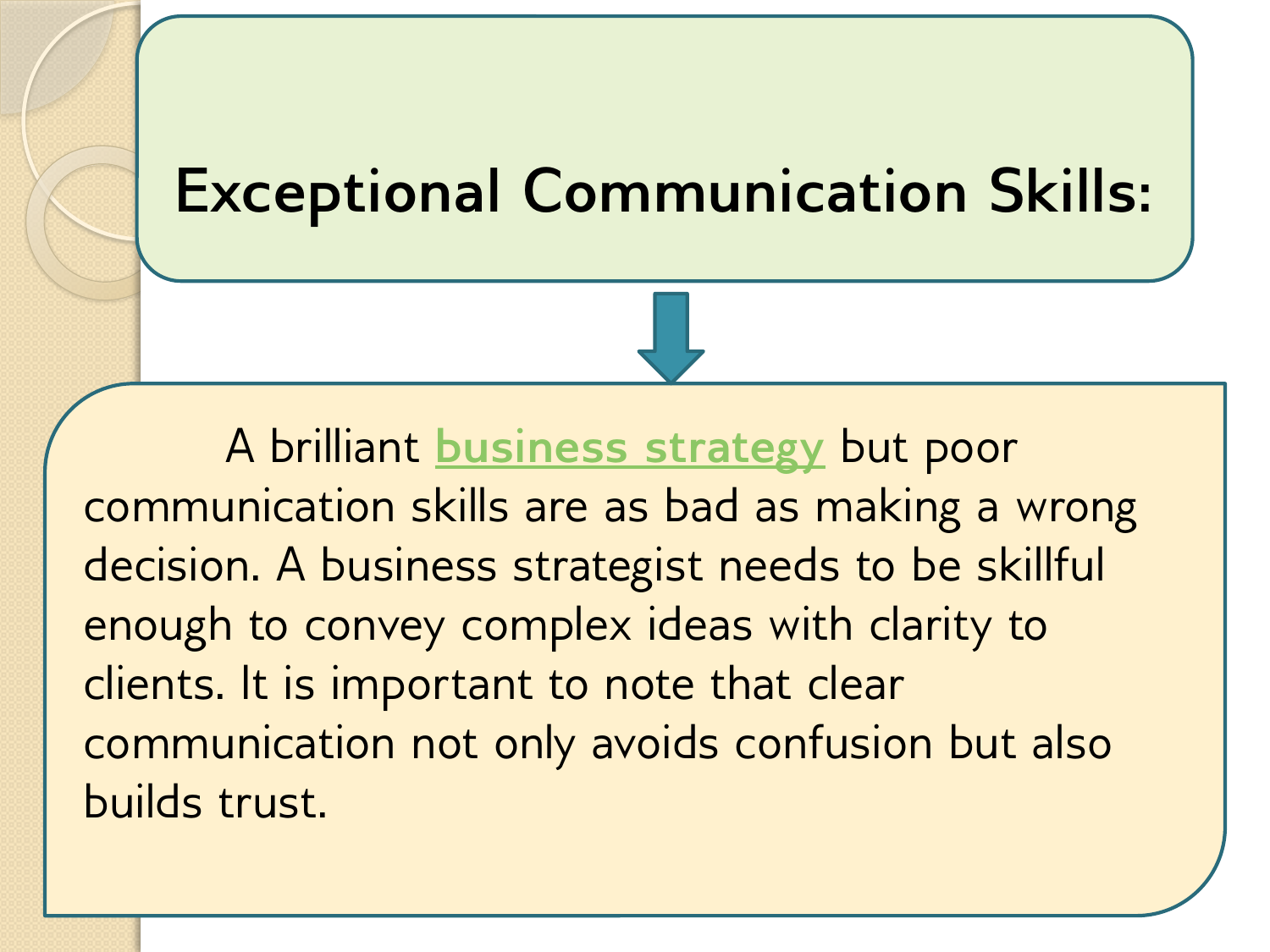

Exceptional Communication Skills:

	 A brilliant business strategy but poor communication skills are as bad as making a wrong decision. A business strategist needs to be skillful enough to convey complex ideas with clarity to clients. It is important to note that clear communication not only avoids confusion but also builds trust.

16